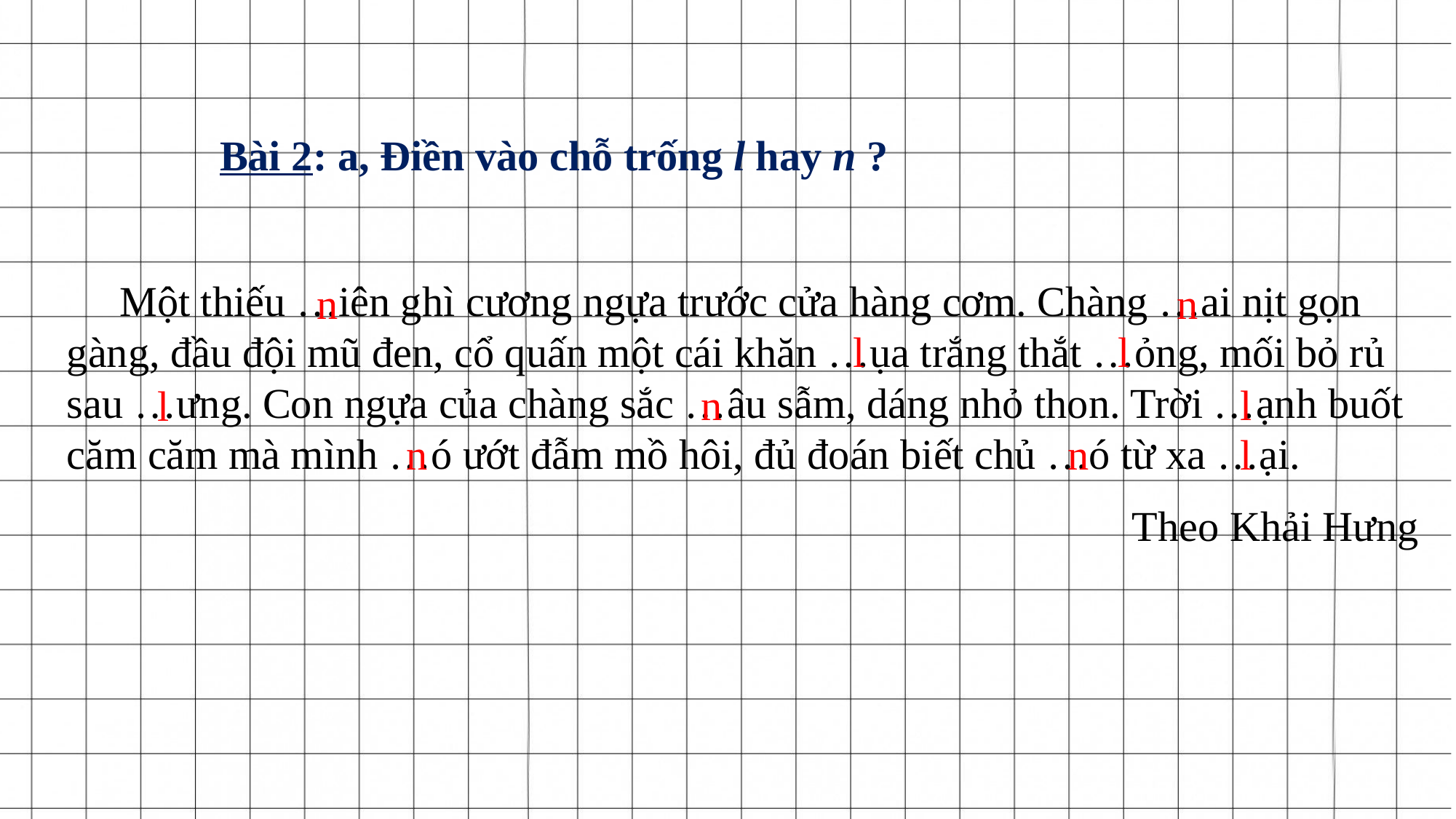

Bài 2: a, Điền vào chỗ trống l hay n ?
     Một thiếu …iên ghì cương ngựa trước cửa hàng cơm. Chàng …ai nịt gọn gàng, đầu đội mũ đen, cổ quấn một cái khăn …ụa trắng thắt …ỏng, mối bỏ rủ sau …ưng. Con ngựa của chàng sắc …âu sẫm, dáng nhỏ thon. Trời …ạnh buốt căm căm mà mình …ó ướt đẫm mồ hôi, đủ đoán biết chủ …ó từ xa …ại.
 Theo Khải Hưng
n
n
l
l
l
n
l
n
n
l